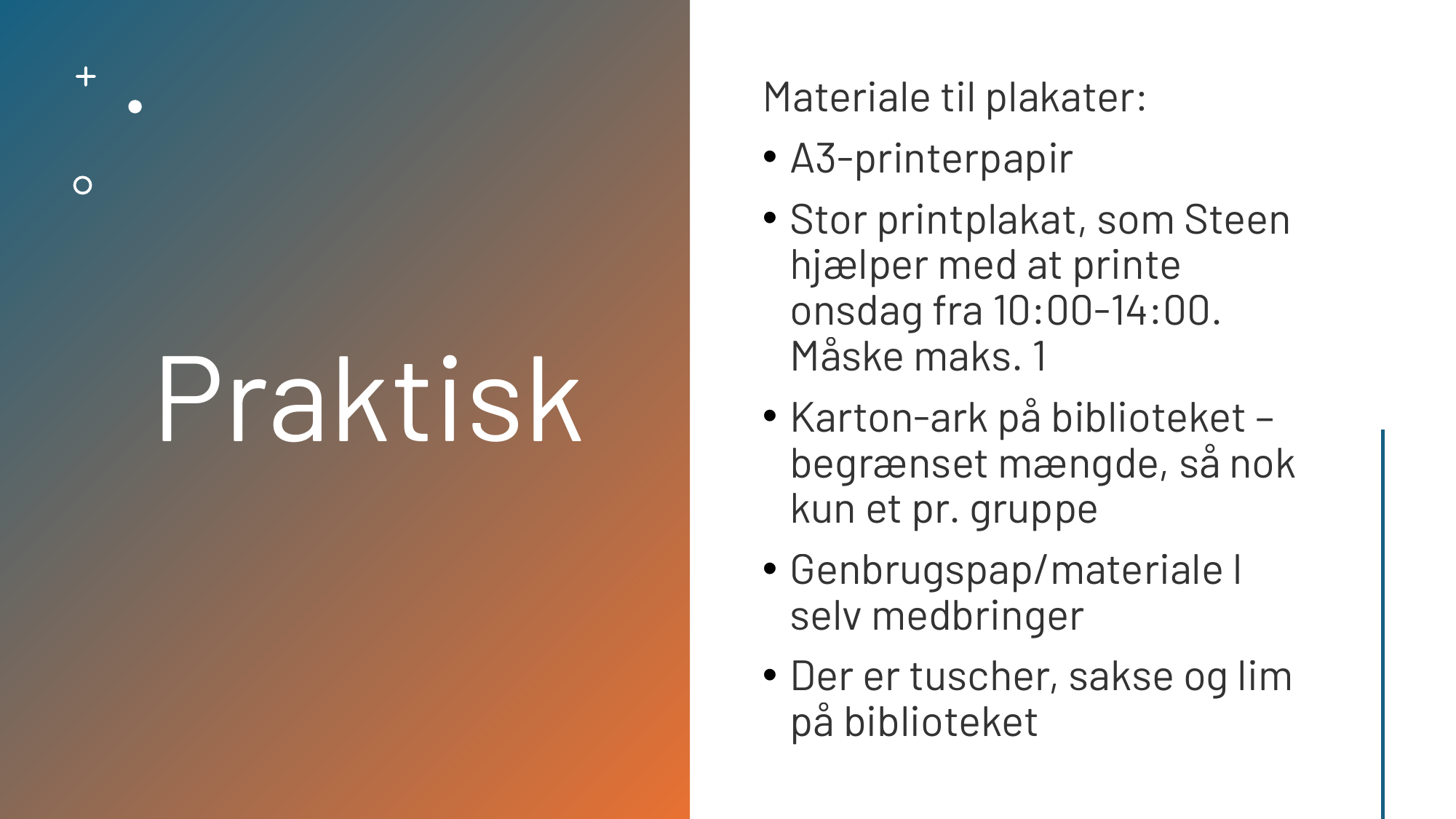

# Praktisk
Materiale til plakater:
A3-printerpapir
Stor printplakat, som Steen hjælper med at printe onsdag fra 10:00-14:00. Måske maks. 1
Karton-ark på biblioteket – begrænset mængde, så nok kun et pr. gruppe
Genbrugspap/materiale I selv medbringer
Der er tuscher, sakse og lim på biblioteket